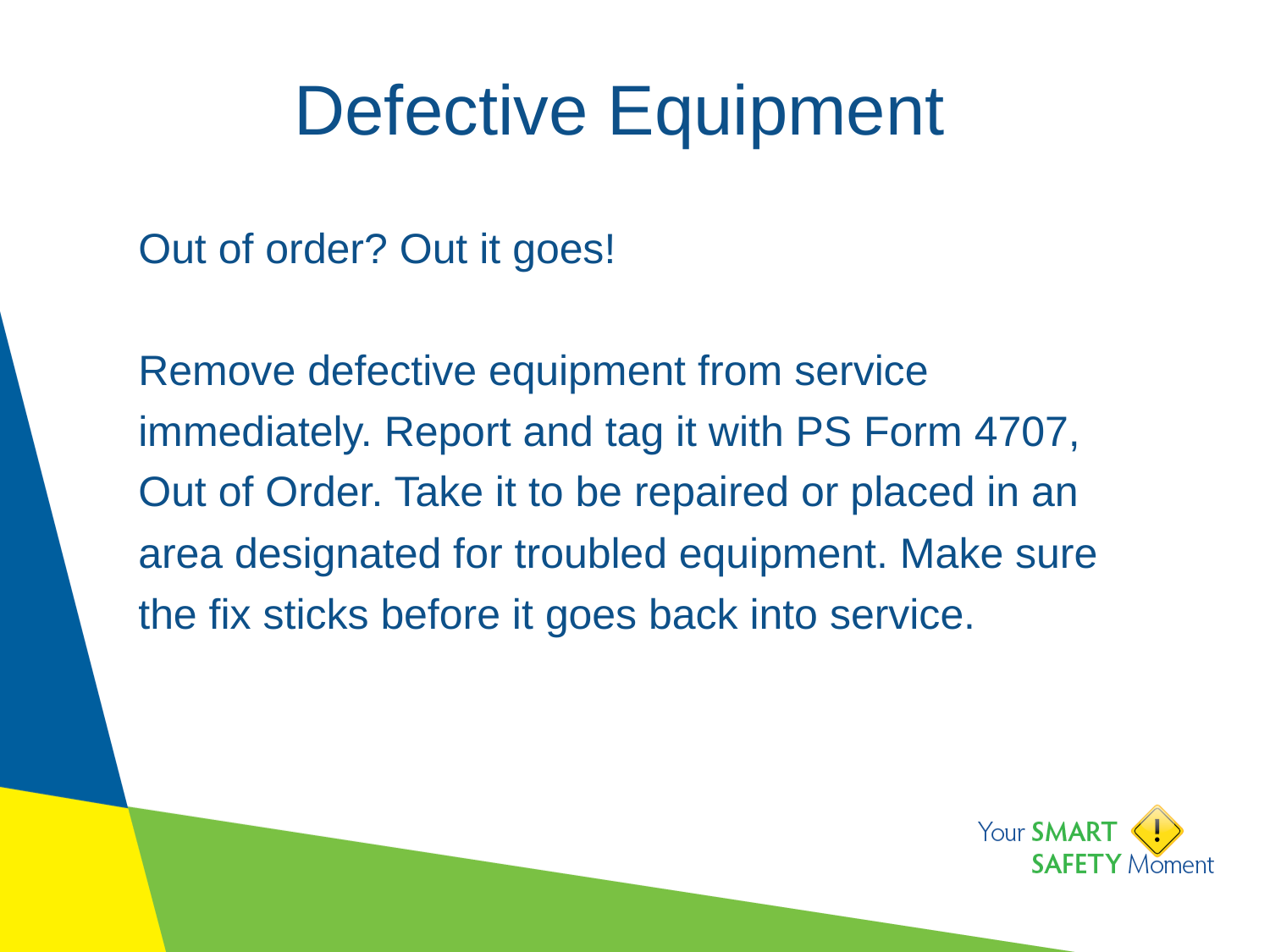

# Defective Equipment
Out of order? Out it goes!

Remove defective equipment from service immediately. Report and tag it with PS Form 4707, Out of Order. Take it to be repaired or placed in an area designated for troubled equipment. Make sure the fix sticks before it goes back into service.